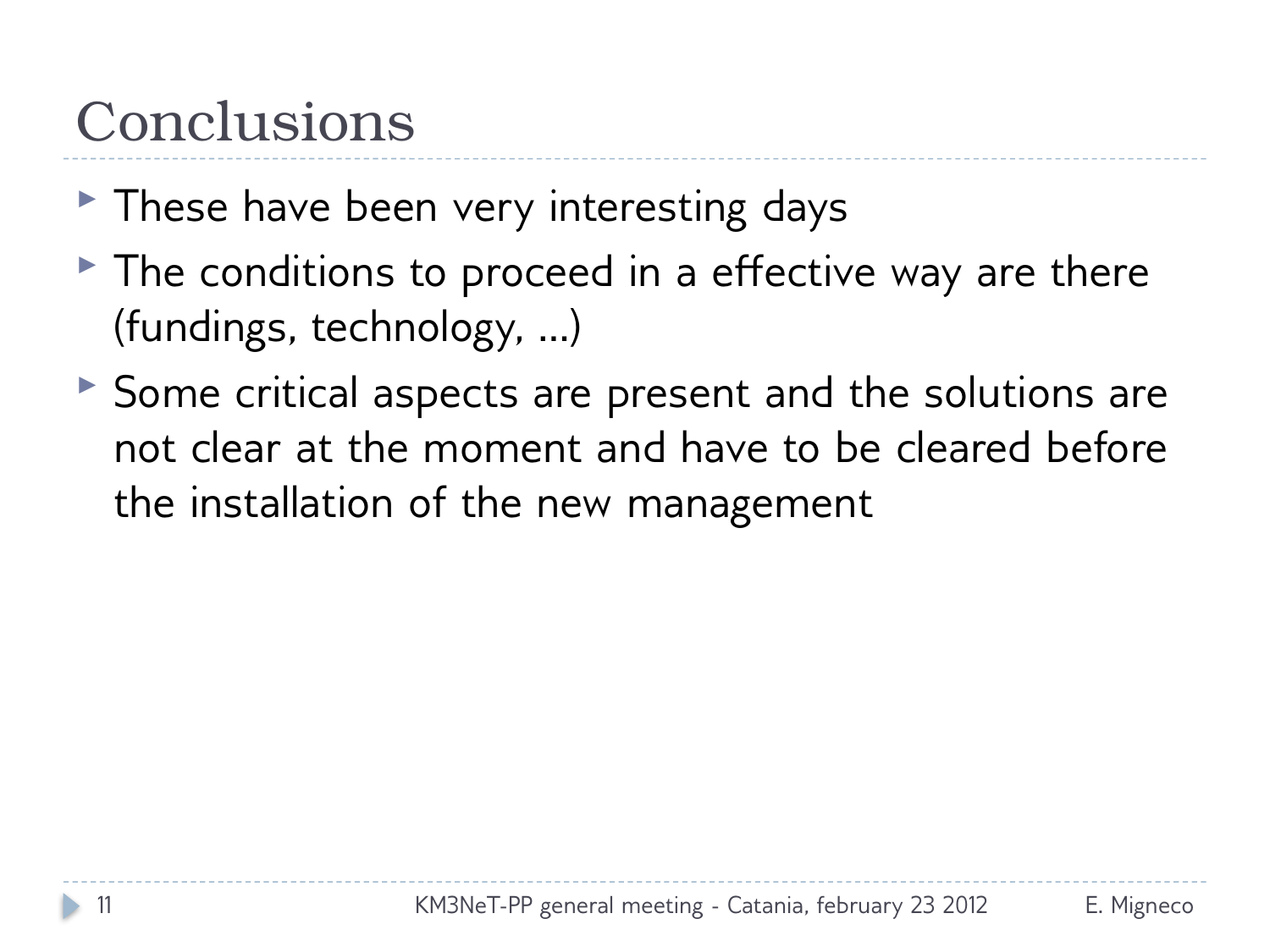

# Conclusions
These have been very interesting days
The conditions to proceed in a effective way are there (fundings, technology, …)
Some critical aspects are present and the solutions are not clear at the moment and have to be cleared before the installation of the new management

11
KM3NeT-PP general meeting - Catania, february 23 2012
E. Migneco